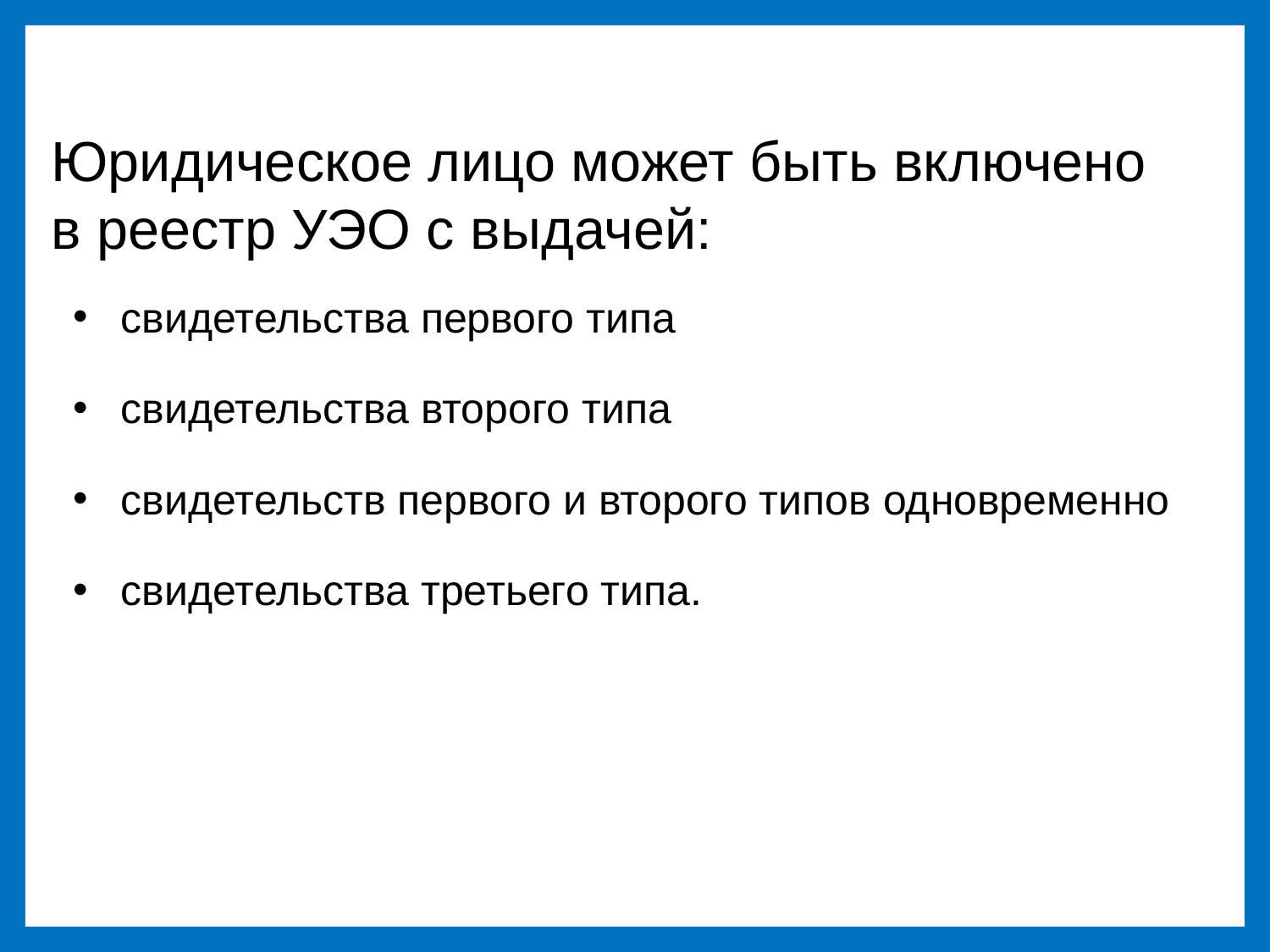

Юридическое лицо может быть включено в реестр УЭО с выдачей:
свидетельства первого типа
свидетельства второго типа
свидетельств первого и второго типов одновременно
свидетельства третьего типа.